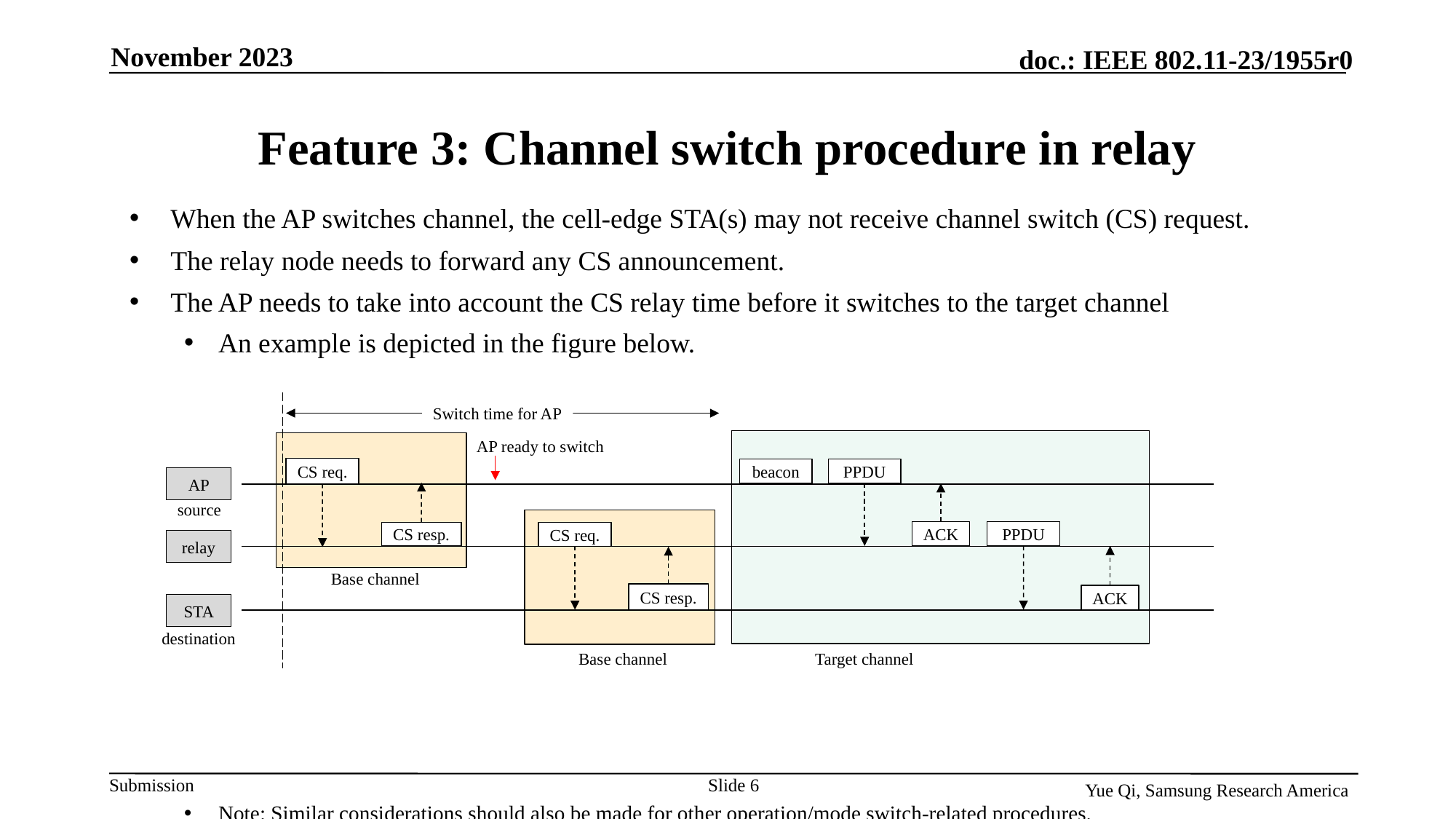

November 2023
# Feature 3: Channel switch procedure in relay
When the AP switches channel, the cell-edge STA(s) may not receive channel switch (CS) request.
The relay node needs to forward any CS announcement.
The AP needs to take into account the CS relay time before it switches to the target channel
An example is depicted in the figure below.

Note: Similar considerations should also be made for other operation/mode switch-related procedures.
Switch time for AP
AP ready to switch

CS req.
beacon
PPDU
AP
source

PPDU
ACK
CS req.
CS resp.
relay
Base channel
CS resp.
ACK
STA
destination
Base channel
Target channel
Slide 6
Yue Qi, Samsung Research America